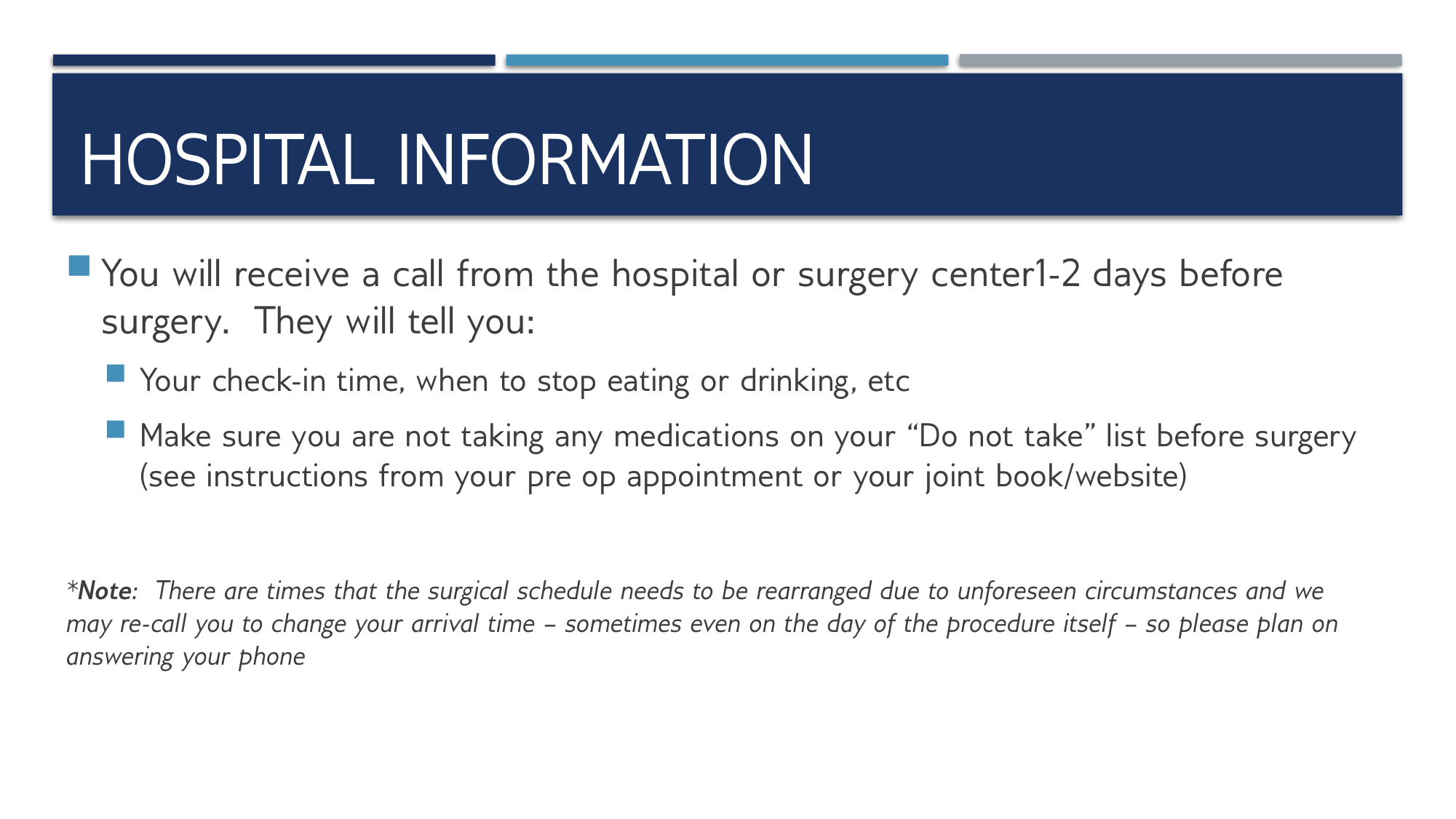

# Hospital information
You will receive a call from the hospital or surgery center1-2 days before surgery.  They will tell you:
Your check-in time, when to stop eating or drinking, etc
Make sure you are not taking any medications on your “Do not take” list before surgery (see instructions from your pre op appointment or your joint book/website)

*Note:  There are times that the surgical schedule needs to be rearranged due to unforeseen circumstances and we may re-call you to change your arrival time – sometimes even on the day of the procedure itself – so please plan on answering your phone